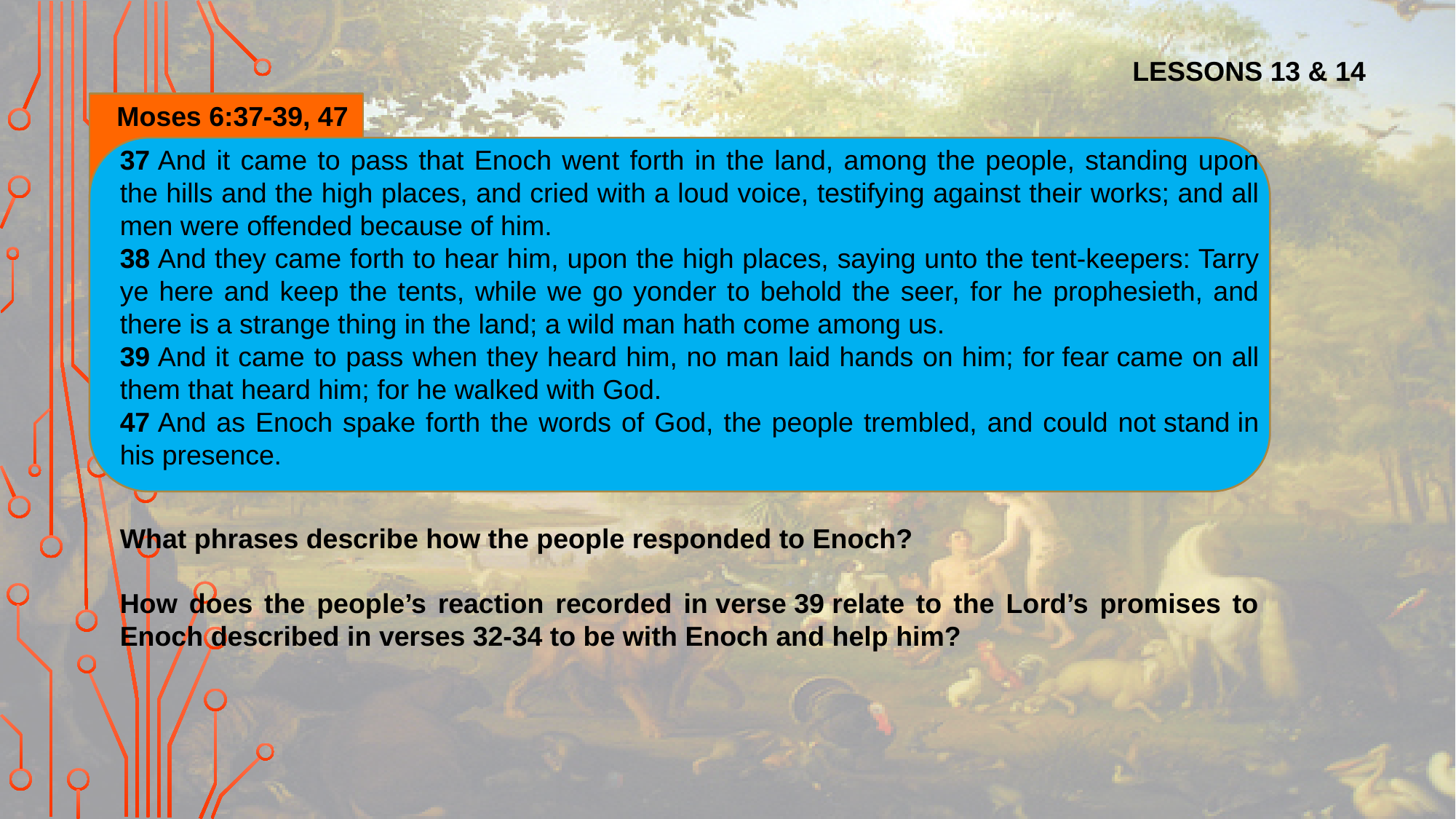

LESSONS 13 & 14

Moses 6:37-39, 47

37 And it came to pass that Enoch went forth in the land, among the people, standing upon the hills and the high places, and cried with a loud voice, testifying against their works; and all men were offended because of him.
38 And they came forth to hear him, upon the high places, saying unto the tent-keepers: Tarry ye here and keep the tents, while we go yonder to behold the seer, for he prophesieth, and there is a strange thing in the land; a wild man hath come among us.
39 And it came to pass when they heard him, no man laid hands on him; for fear came on all them that heard him; for he walked with God.
47 And as Enoch spake forth the words of God, the people trembled, and could not stand in his presence.
What phrases describe how the people responded to Enoch?
How does the people’s reaction recorded in verse 39 relate to the Lord’s promises to Enoch described in verses 32-34 to be with Enoch and help him?